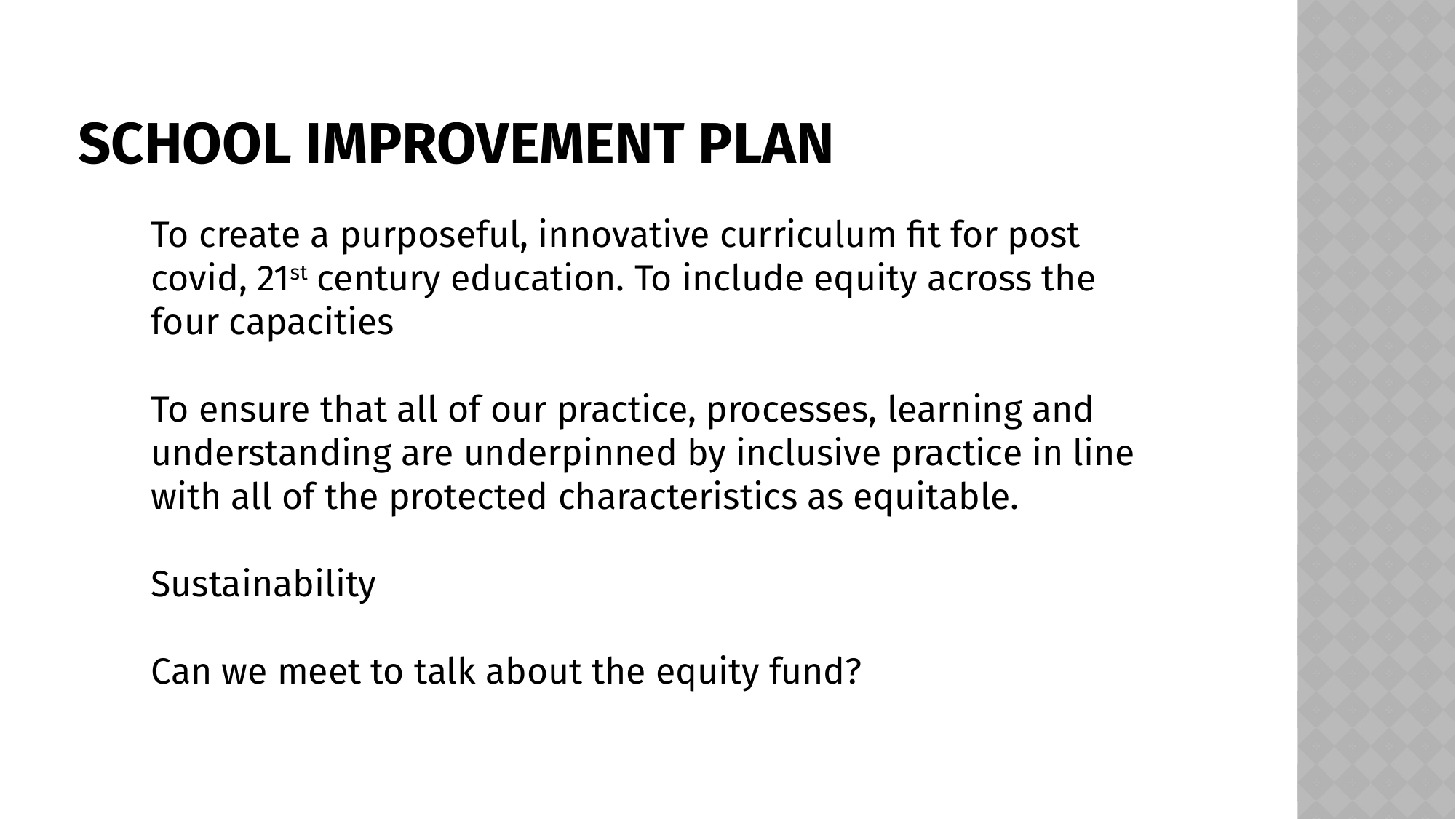

# School improvement plan
To create a purposeful, innovative curriculum fit for post covid, 21st century education. To include equity across the four capacities

To ensure that all of our practice, processes, learning and understanding are underpinned by inclusive practice in line with all of the protected characteristics as equitable.

Sustainability

Can we meet to talk about the equity fund?